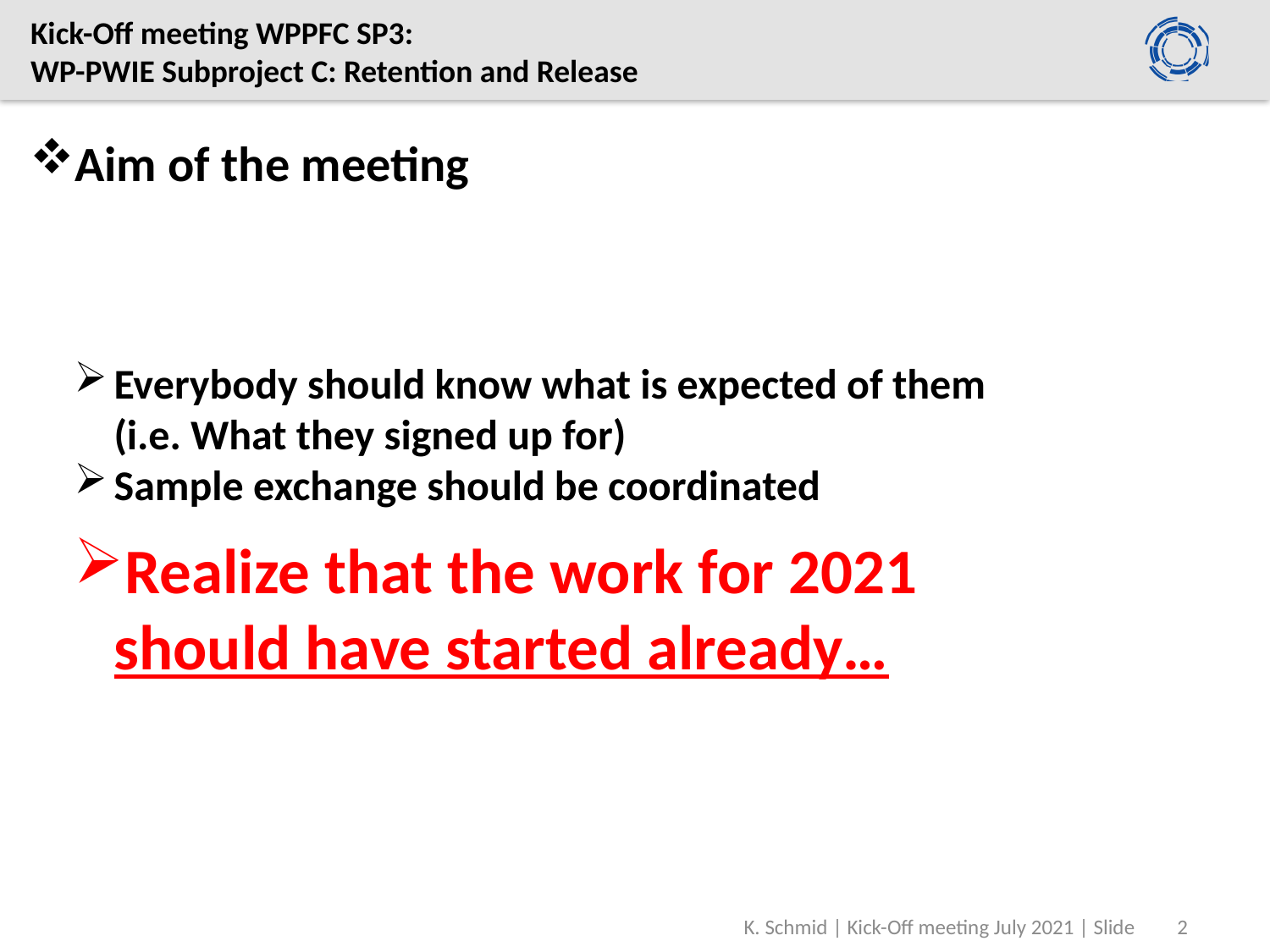

Kick-Off meeting WPPFC SP3:
WP-PWIE Subproject C: Retention and Release
Aim of the meeting
Everybody should know what is expected of them
(i.e. What they signed up for)
Sample exchange should be coordinated
Realize that the work for 2021
should have started already…
K. Schmid | Kick-Off meeting July 2021 | Slide
2